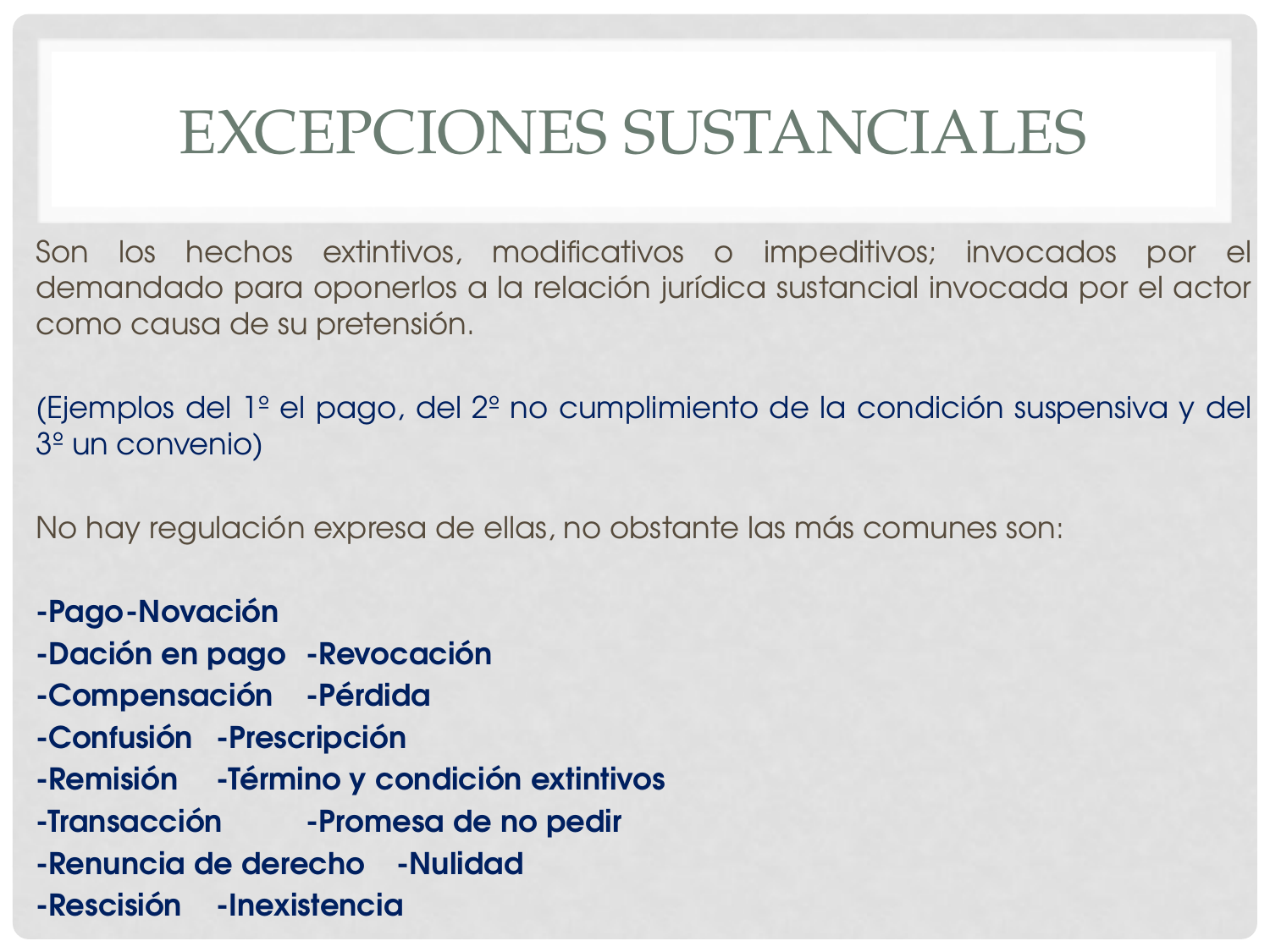

# Excepciones SUSTANCIALES
Son los hechos extintivos, modificativos o impeditivos; invocados por el demandado para oponerlos a la relación jurídica sustancial invocada por el actor como causa de su pretensión.

(Ejemplos del 1º el pago, del 2º no cumplimiento de la condición suspensiva y del 3º un convenio)

No hay regulación expresa de ellas, no obstante las más comunes son:

-Pago				-Novación
-Dación en pago		-Revocación
-Compensación		-Pérdida
-Confusión			-Prescripción
-Remisión			-Término y condición extintivos
-Transacción			-Promesa de no pedir
-Renuncia de derecho	-Nulidad
-Rescisión			-Inexistencia